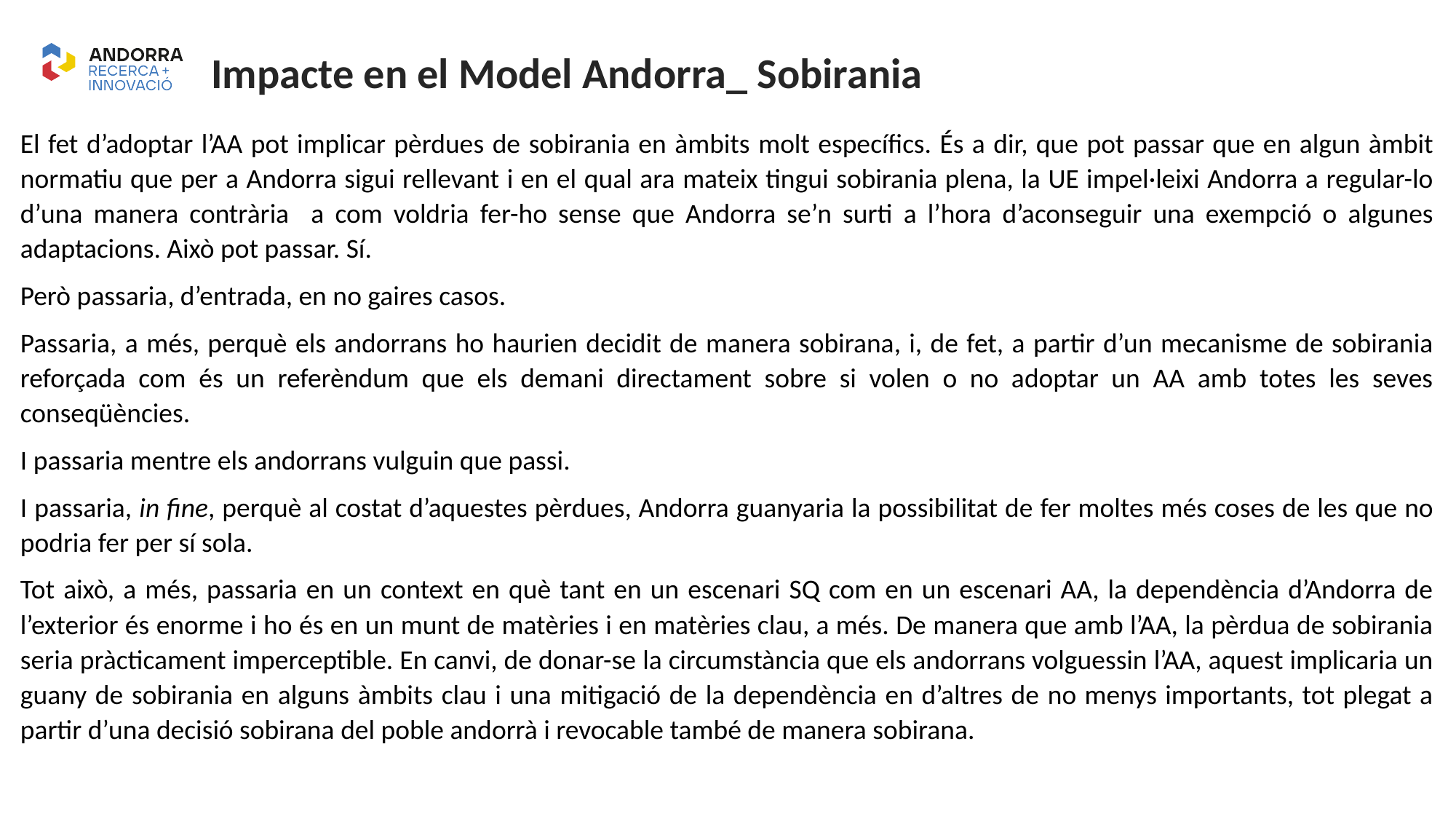

Impacte en el Model Andorra_ Sobirania
El fet d’adoptar l’AA pot implicar pèrdues de sobirania en àmbits molt específics. És a dir, que pot passar que en algun àmbit normatiu que per a Andorra sigui rellevant i en el qual ara mateix tingui sobirania plena, la UE impel·leixi Andorra a regular-lo d’una manera contrària  a com voldria fer-ho sense que Andorra se’n surti a l’hora d’aconseguir una exempció o algunes adaptacions. Això pot passar. Sí.
Però passaria, d’entrada, en no gaires casos.
Passaria, a més, perquè els andorrans ho haurien decidit de manera sobirana, i, de fet, a partir d’un mecanisme de sobirania reforçada com és un referèndum que els demani directament sobre si volen o no adoptar un AA amb totes les seves conseqüències.
I passaria mentre els andorrans vulguin que passi.
I passaria, in fine, perquè al costat d’aquestes pèrdues, Andorra guanyaria la possibilitat de fer moltes més coses de les que no podria fer per sí sola.
Tot això, a més, passaria en un context en què tant en un escenari SQ com en un escenari AA, la dependència d’Andorra de l’exterior és enorme i ho és en un munt de matèries i en matèries clau, a més. De manera que amb l’AA, la pèrdua de sobirania seria pràcticament imperceptible. En canvi, de donar-se la circumstància que els andorrans volguessin l’AA, aquest implicaria un guany de sobirania en alguns àmbits clau i una mitigació de la dependència en d’altres de no menys importants, tot plegat a partir d’una decisió sobirana del poble andorrà i revocable també de manera sobirana.